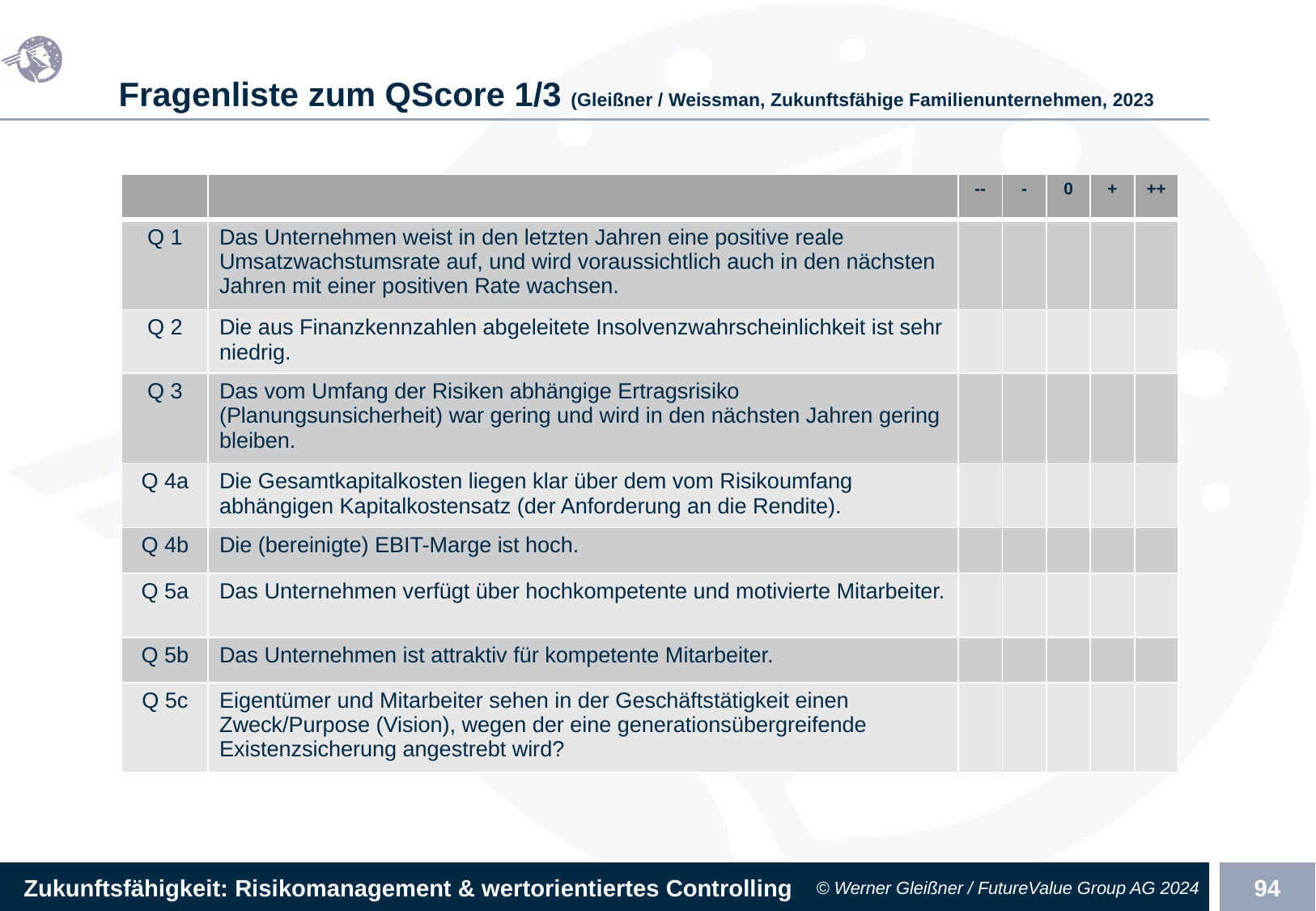

# Fragenliste zum QScore 1/3 (Gleißner / Weissman, Zukunftsfähige Familienunternehmen, 2023

|  |  | -- | - | 0 | + | ++ |
| --- | --- | --- | --- | --- | --- | --- |
| Q 1 | Das Unternehmen weist in den letzten Jahren eine positive reale Umsatzwachstumsrate auf, und wird voraussichtlich auch in den nächsten Jahren mit einer positiven Rate wachsen. |  |  |  |  |  |
| Q 2 | Die aus Finanzkennzahlen abgeleitete Insolvenzwahrscheinlichkeit ist sehr niedrig. |  |  |  |  |  |
| Q 3 | Das vom Umfang der Risiken abhängige Ertragsrisiko (Planungsunsicherheit) war gering und wird in den nächsten Jahren gering bleiben. |  |  |  |  |  |
| Q 4a | Die Gesamtkapitalkosten liegen klar über dem vom Risikoumfang abhängigen Kapitalkostensatz (der Anforderung an die Rendite). |  |  |  |  |  |
| Q 4b | Die (bereinigte) EBIT-Marge ist hoch. |  |  |  |  |  |
| Q 5a | Das Unternehmen verfügt über hochkompetente und motivierte Mitarbeiter. |  |  |  |  |  |
| Q 5b | Das Unternehmen ist attraktiv für kompetente Mitarbeiter. |  |  |  |  |  |
| Q 5c | Eigentümer und Mitarbeiter sehen in der Geschäftstätigkeit einen Zweck/Purpose (Vision), wegen der eine generationsübergreifende Existenzsicherung angestrebt wird? |  |  |  |  |  |